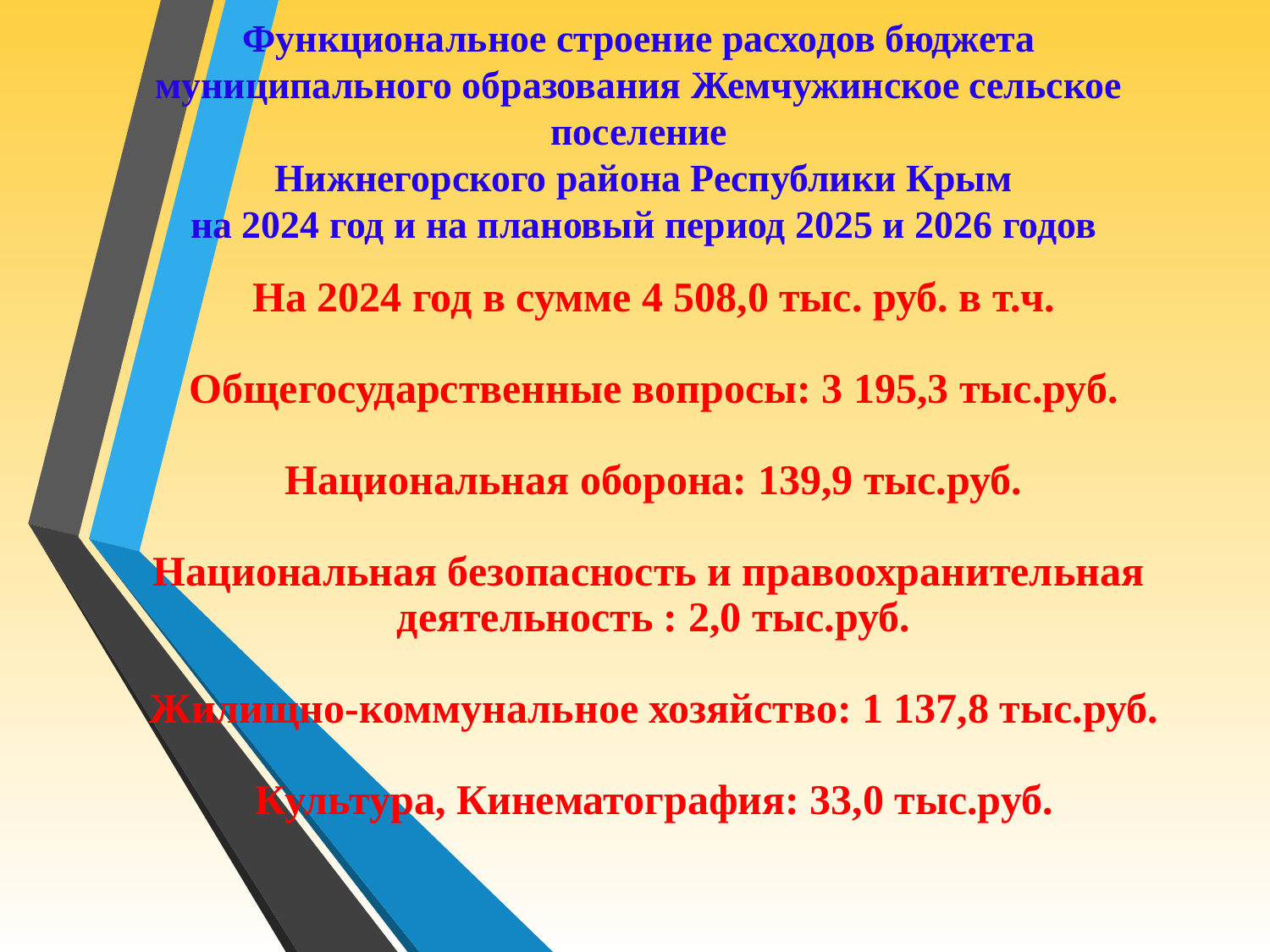

# Функциональное строение расходов бюджета муниципального образования Жемчужинское сельское поселение Нижнегорского района Республики Крым на 2024 год и на плановый период 2025 и 2026 годов

На 2024 год в сумме 4 508,0 тыс. руб. в т.ч.

Общегосударственные вопросы: 3 195,3 тыс.руб.

Национальная оборона: 139,9 тыс.руб.

Национальная безопасность и правоохранительная  деятельность : 2,0 тыс.руб.

Жилищно-коммунальное хозяйство: 1 137,8 тыс.руб.

Культура, Кинематография: 33,0 тыс.руб.